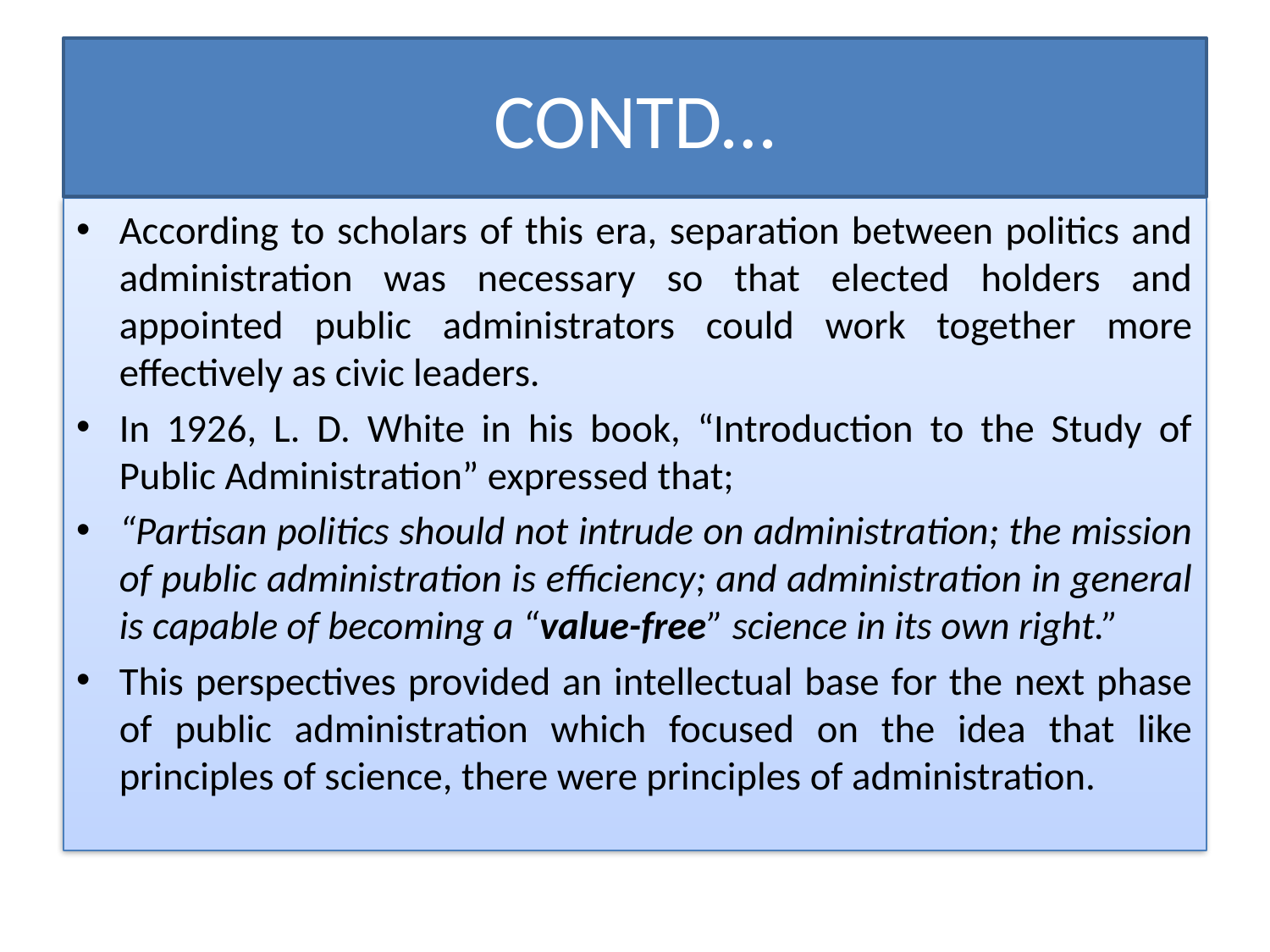

# CONTD…
According to scholars of this era, separation between politics and administration was necessary so that elected holders and appointed public administrators could work together more effectively as civic leaders.
In 1926, L. D. White in his book, “Introduction to the Study of Public Administration” expressed that;
“Partisan politics should not intrude on administration; the mission of public administration is efficiency; and administration in general is capable of becoming a “value-free” science in its own right.”
This perspectives provided an intellectual base for the next phase of public administration which focused on the idea that like principles of science, there were principles of administration.